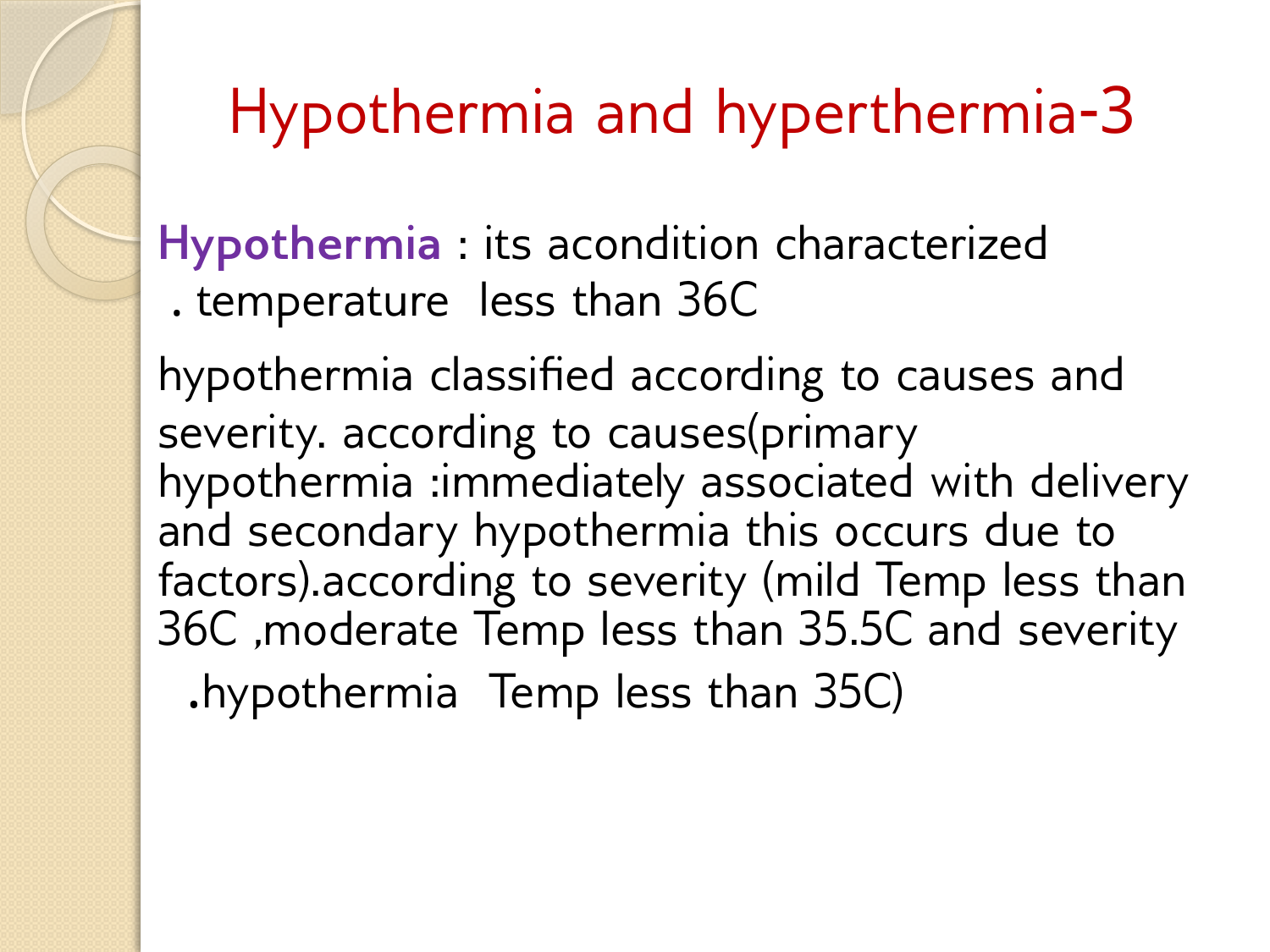

# 3-Hypothermia and hyperthermia
Hypothermia : its acondition characterized  temperature  less than 36C .
 hypothermia classified according to causes and severity. according to causes(primary hypothermia :immediately associated with delivery and secondary hypothermia this occurs due to factors).according to severity (mild Temp less than 36C ,moderate Temp less than 35.5C and severity hypothermia  Temp less than 35C).